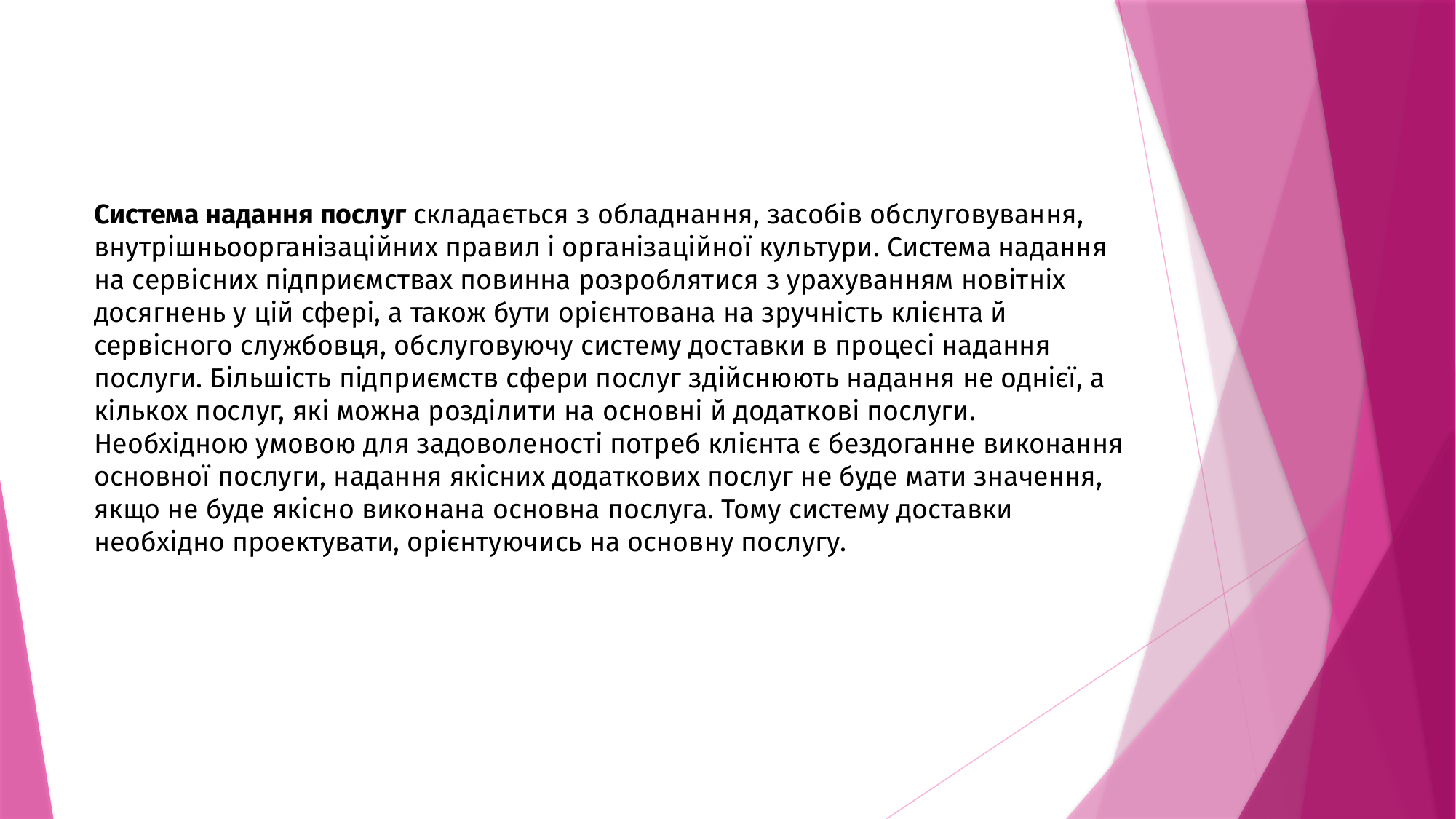

Система надання послуг складається з обладнання, засобів обслуговування, внутрішньоорганізаційних правил і організаційної культури. Система надання на сервісних підприємствах повинна розроблятися з урахуванням новітніх досягнень у цій сфері, а також бути орієнтована на зручність клієнта й сервісного службовця, обслуговуючу систему доставки в процесі надання послуги. Більшість підприємств сфери послуг здійснюють надання не однієї, а кількох послуг, які можна розділити на основні й додаткові послуги. Необхідною умовою для задоволеності потреб клієнта є бездоганне виконання основної послуги, надання якісних додаткових послуг не буде мати значення, якщо не буде якісно виконана основна послуга. Тому систему доставки необхідно проектувати, орієнтуючись на основну послугу.